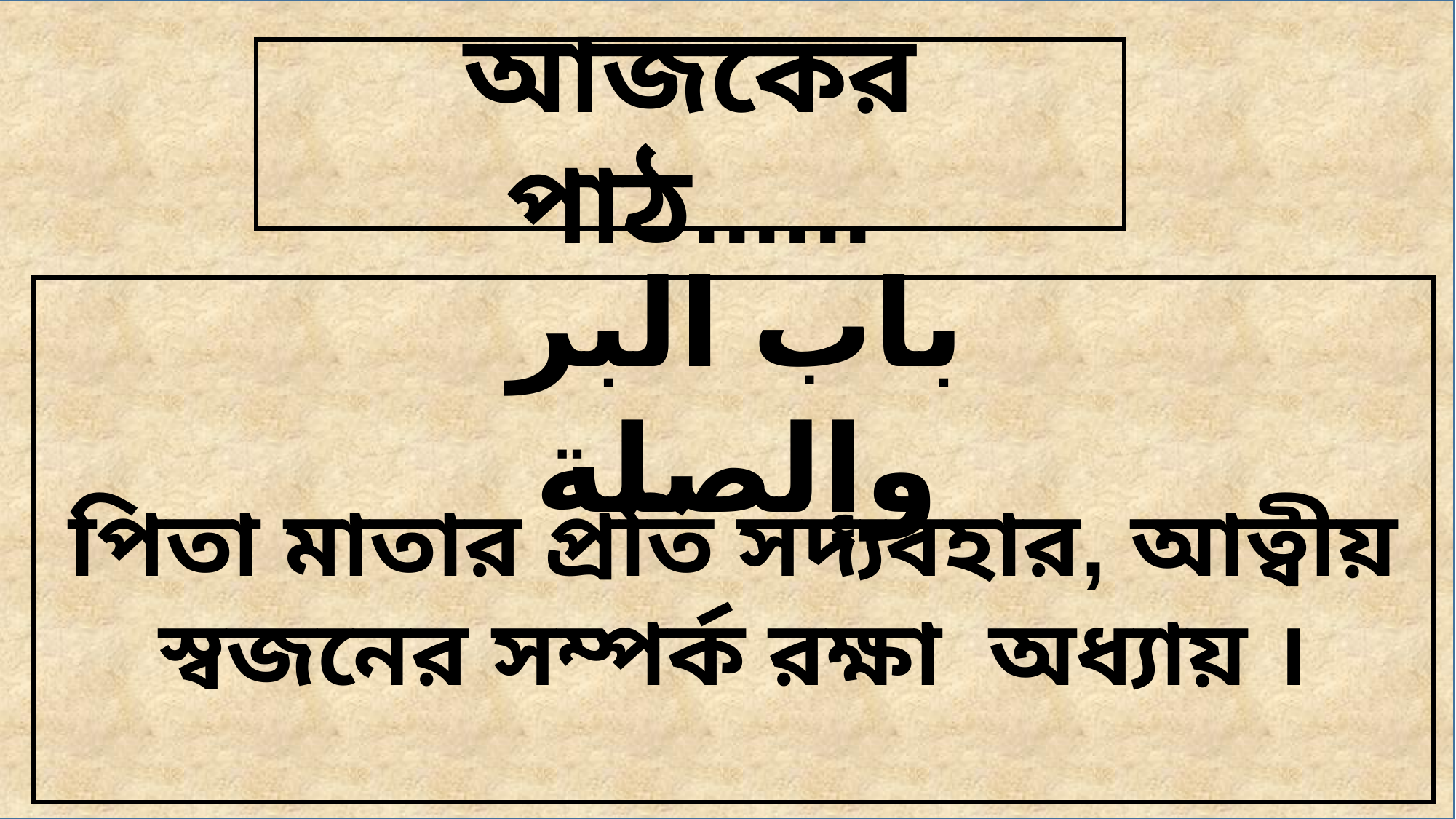

আজকের পাঠ......

পিতা মাতার প্রতি সদ্যবহার, আত্বীয় স্বজনের সম্পর্ক রক্ষা  অধ্যায় ।
باب البر وإلصلة